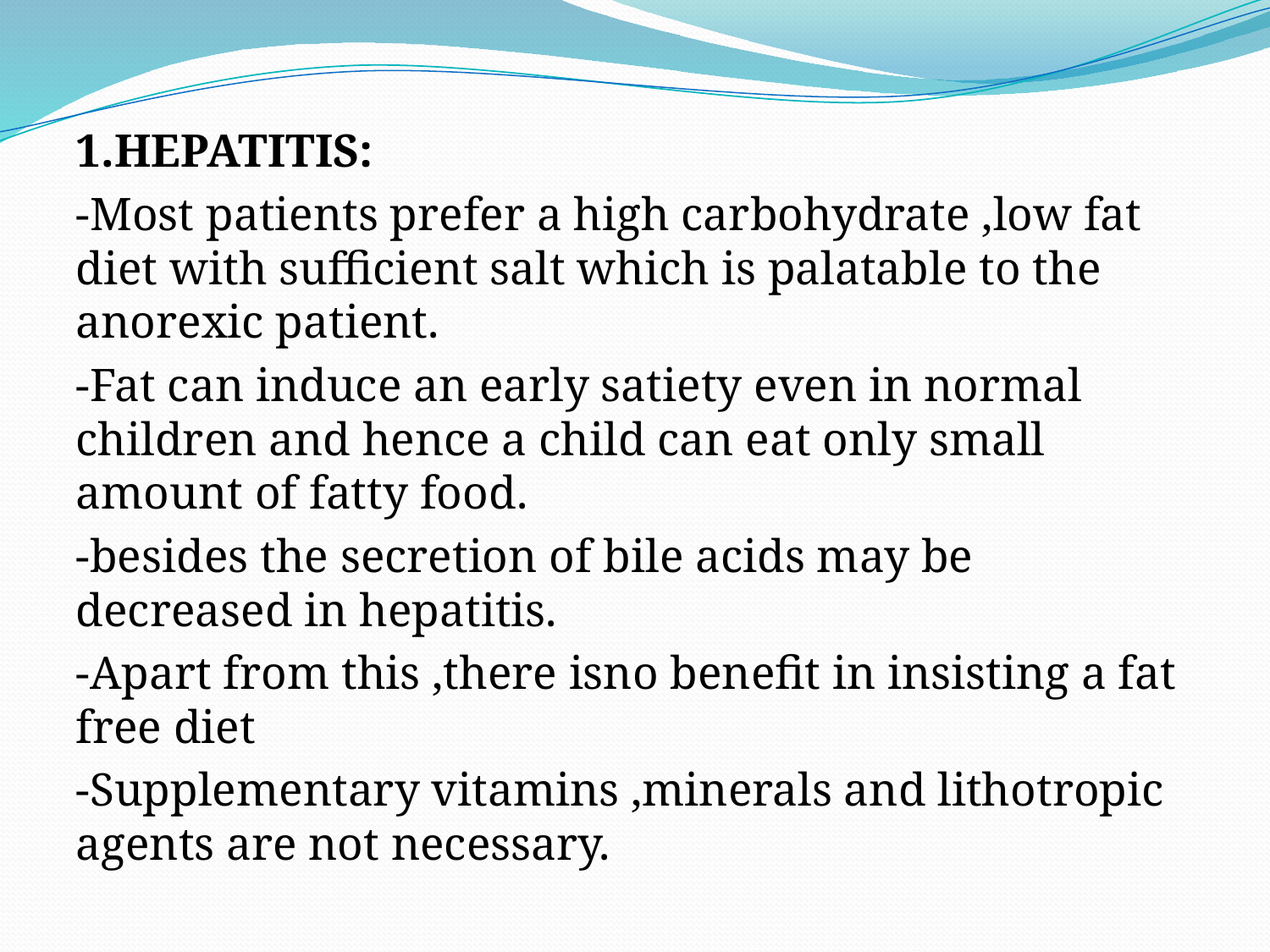

1.HEPATITIS:
-Most patients prefer a high carbohydrate ,low fat diet with sufficient salt which is palatable to the anorexic patient.
-Fat can induce an early satiety even in normal children and hence a child can eat only small amount of fatty food.
-besides the secretion of bile acids may be decreased in hepatitis.
-Apart from this ,there isno benefit in insisting a fat free diet
-Supplementary vitamins ,minerals and lithotropic agents are not necessary.